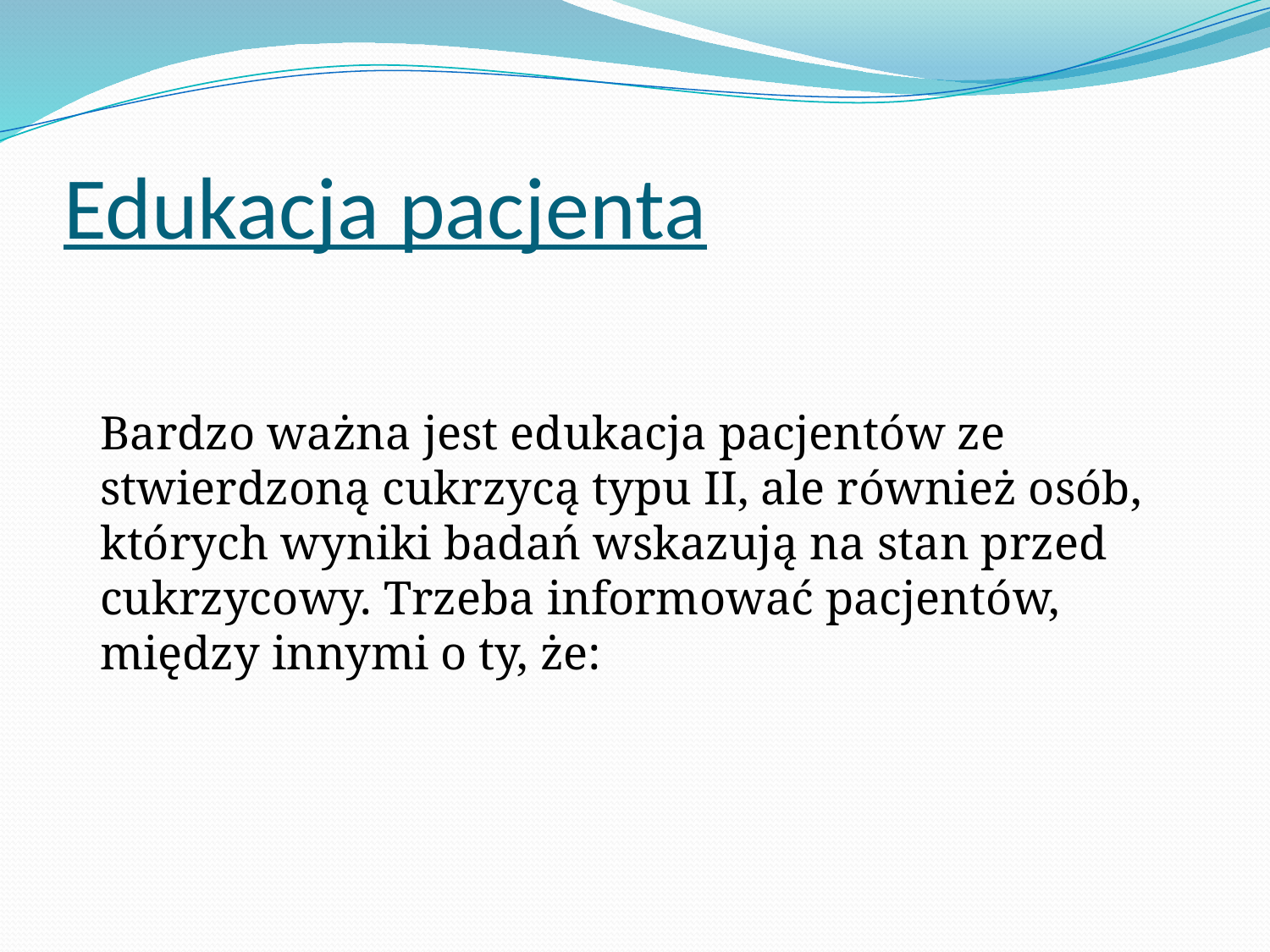

# Edukacja pacjenta
Bardzo ważna jest edukacja pacjentów ze stwierdzoną cukrzycą typu II, ale również osób, których wyniki badań wskazują na stan przed cukrzycowy. Trzeba informować pacjentów, między innymi o ty, że: